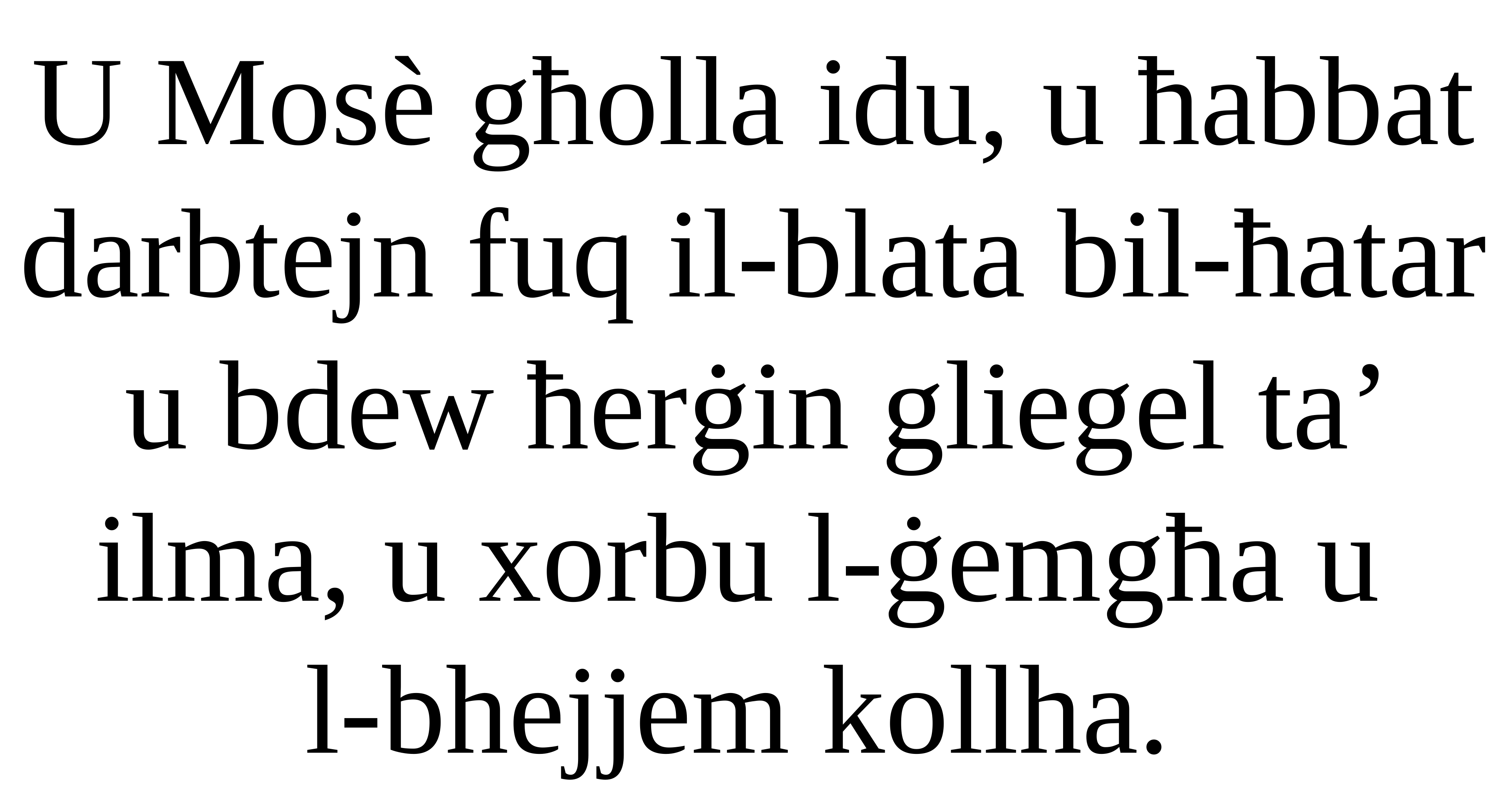

U Mosè għolla idu, u ħabbat
darbtejn fuq il-blata bil-ħatar
u bdew ħerġin gliegel ta’ ilma, u xorbu l-ġemgħa u
l-bhejjem kollha.